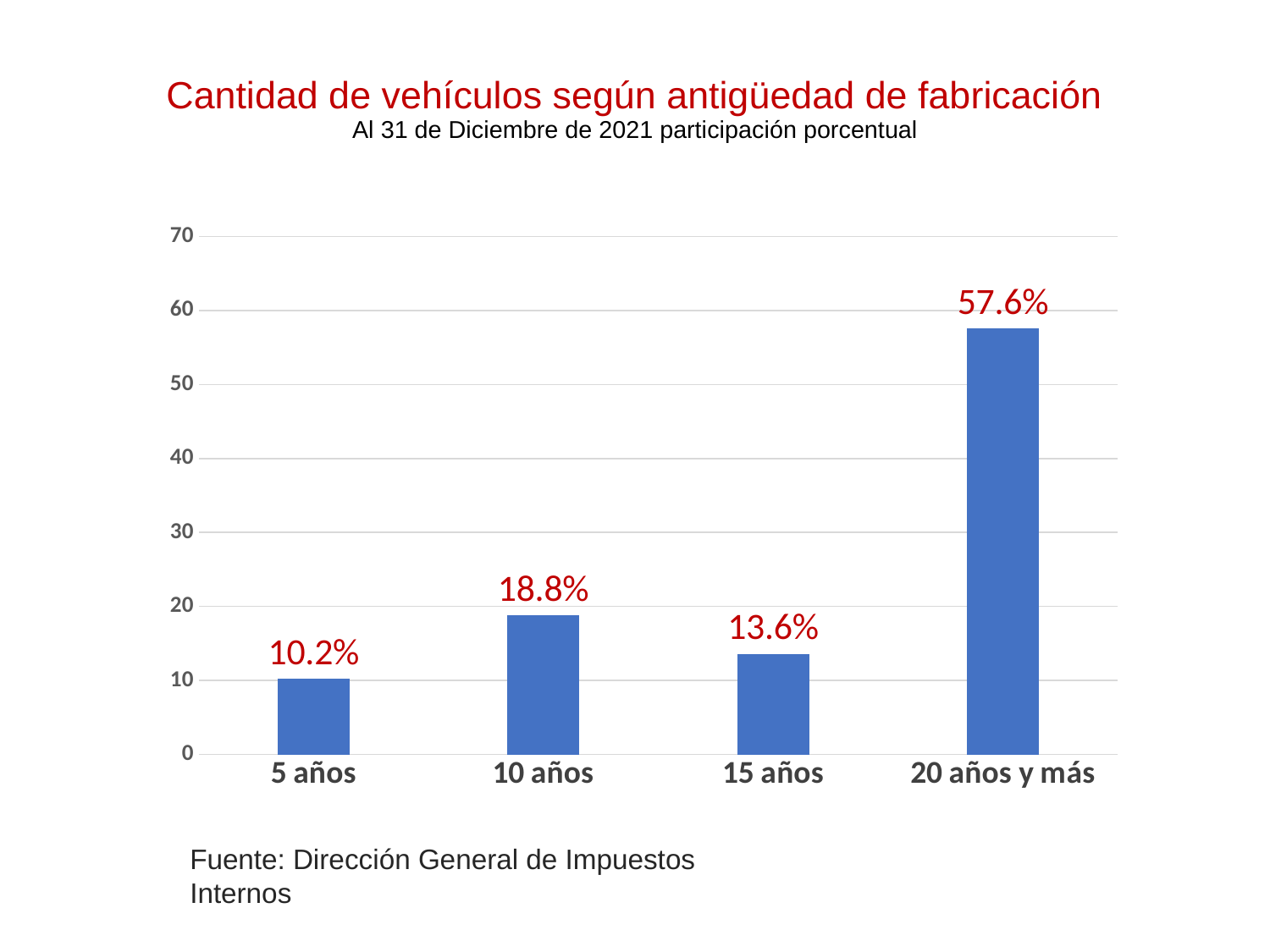

Cantidad de vehículos según antigüedad de fabricación
Al 31 de Diciembre de 2021 participación porcentual

### Chart

| Category |  |
|---|---|
| 5 años | 10.2 |
| 10 años | 18.8 |
| 15 años | 13.6 |
| 20 años y más | 57.6 |
Fuente: Dirección General de Impuestos Internos